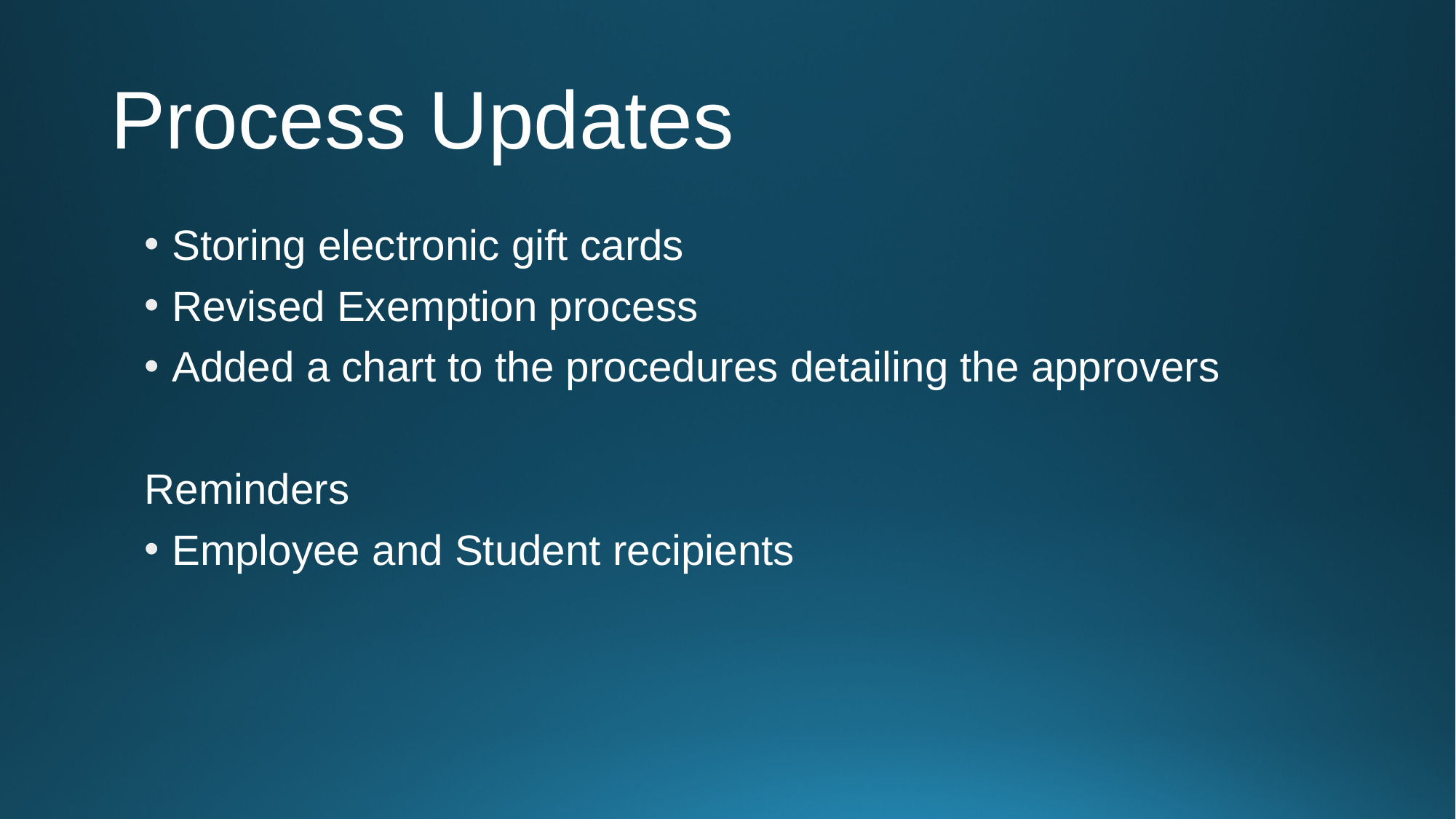

# Process Updates
Storing electronic gift cards
Revised Exemption process
Added a chart to the procedures detailing the approvers

Reminders
Employee and Student recipients